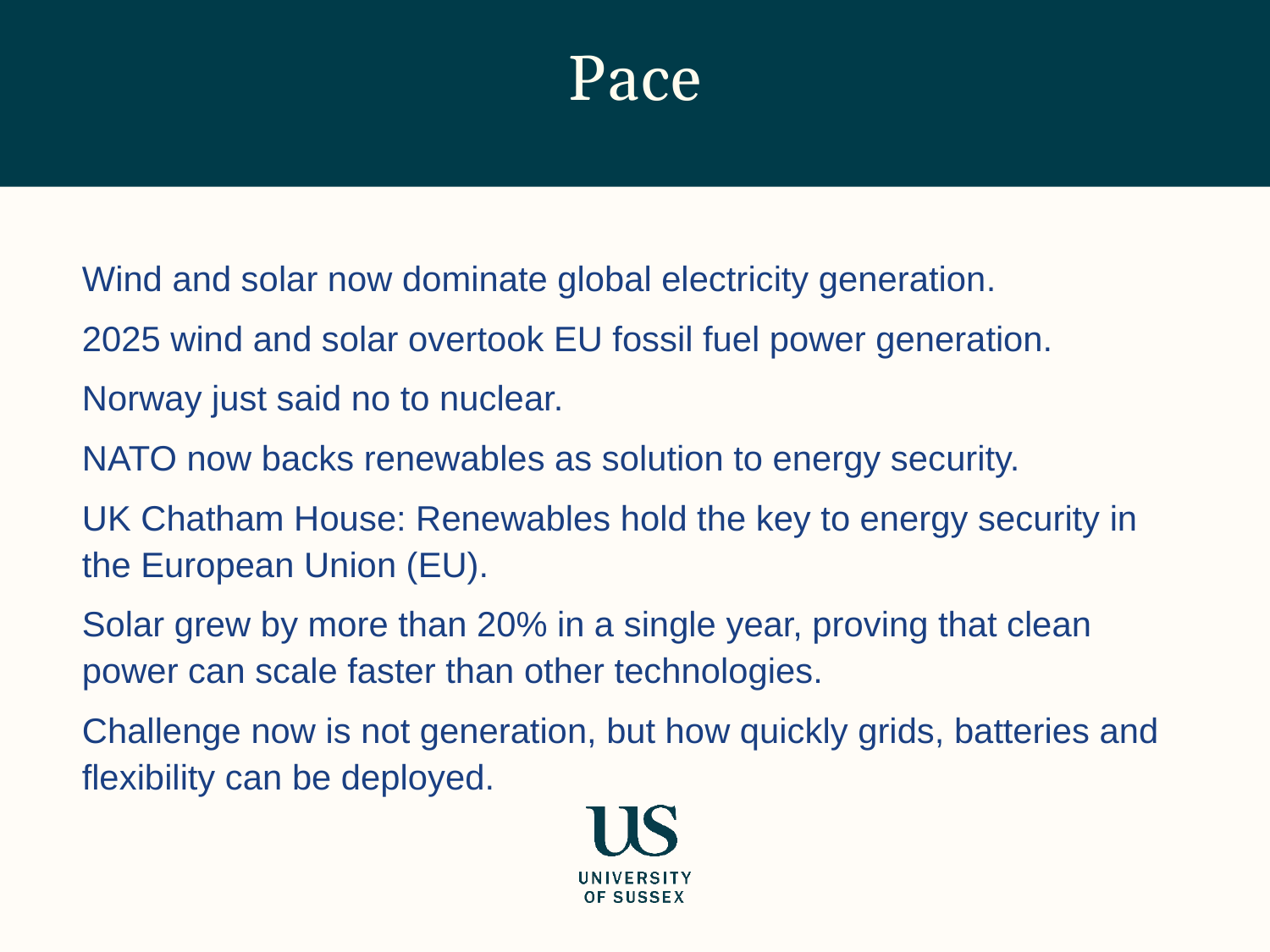

# Pace
Wind and solar now dominate global electricity generation.
2025 wind and solar overtook EU fossil fuel power generation.
Norway just said no to nuclear.
NATO now backs renewables as solution to energy security.
UK Chatham House: Renewables hold the key to energy security in the European Union (EU).
Solar grew by more than 20% in a single year, proving that clean power can scale faster than other technologies.
Challenge now is not generation, but how quickly grids, batteries and flexibility can be deployed.